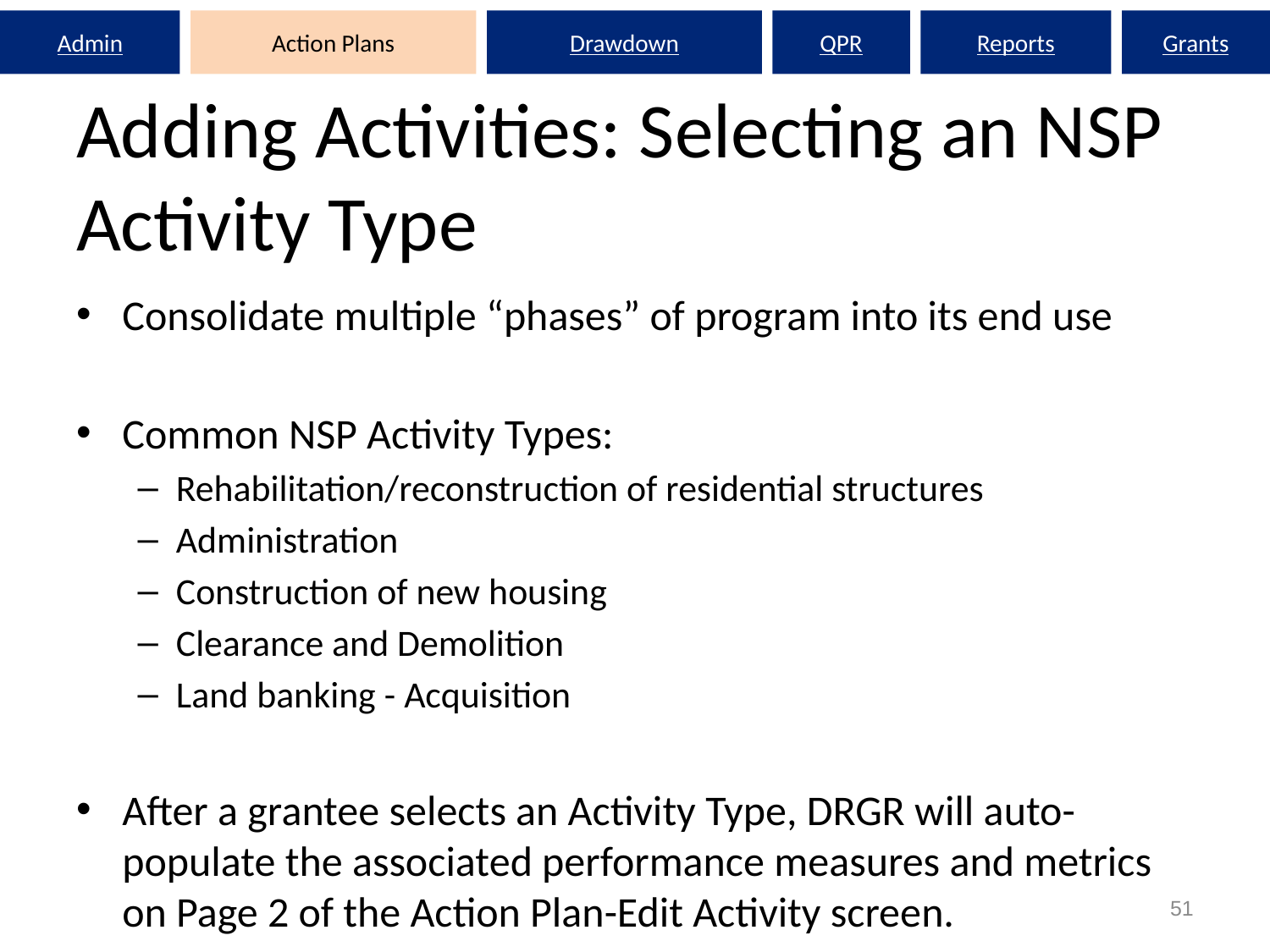

Admin
Action Plans
Drawdown
QPR
Reports
Grants
# Adding Activities: Selecting an NSP Activity Type
Consolidate multiple “phases” of program into its end use

Common NSP Activity Types:
Rehabilitation/reconstruction of residential structures
Administration
Construction of new housing
Clearance and Demolition
Land banking - Acquisition

After a grantee selects an Activity Type, DRGR will auto-populate the associated performance measures and metrics on Page 2 of the Action Plan-Edit Activity screen.
51